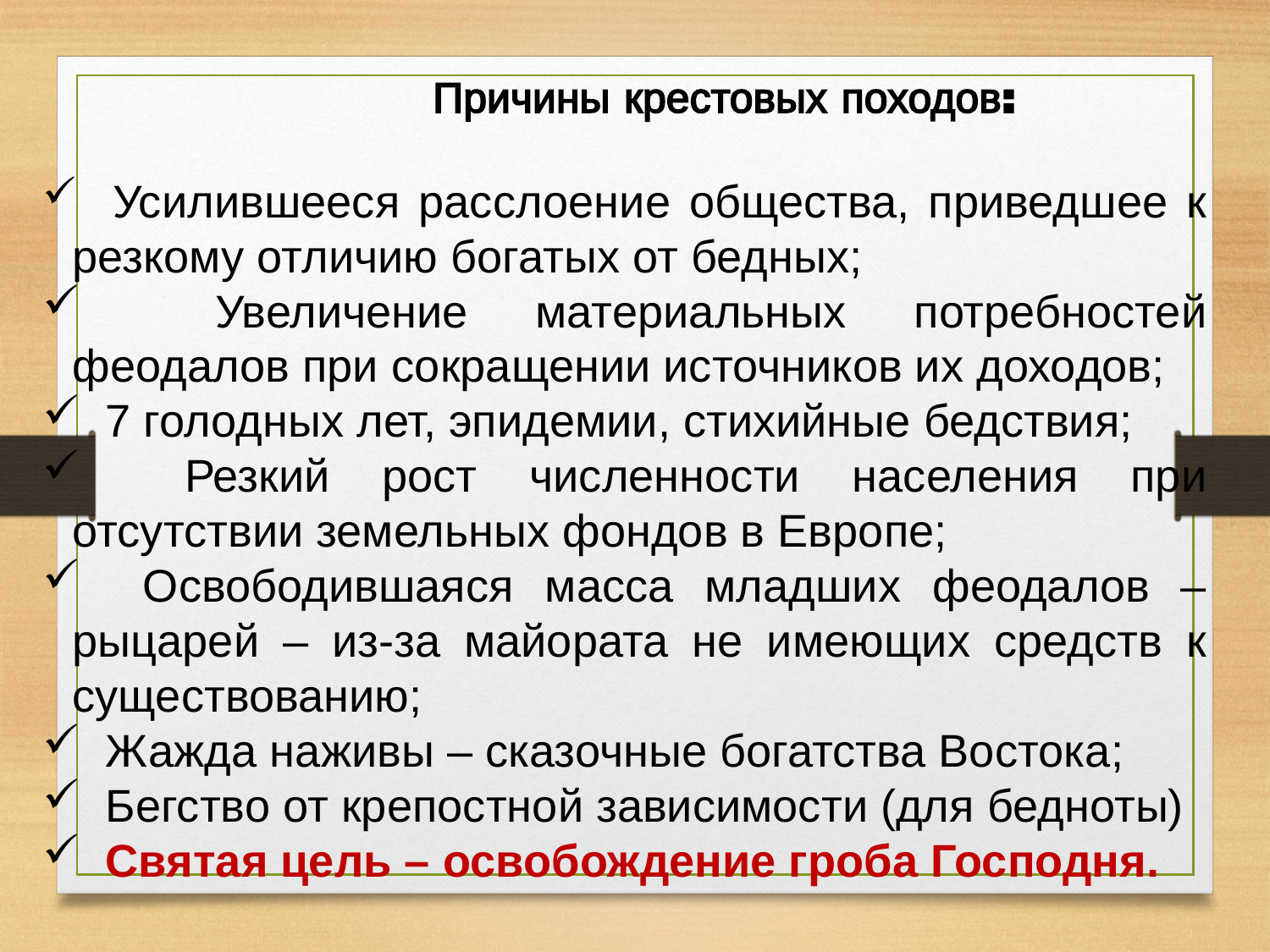

Причины крестовых походов:

  Усилившееся расслоение общества, приведшее к резкому отличию богатых от бедных;
  Увеличение материальных потребностей феодалов при сокращении источников их доходов;
  7 голодных лет, эпидемии, стихийные бедствия;
  Резкий рост численности населения при отсутствии земельных фондов в Европе;
  Освободившаяся масса младших феодалов – рыцарей – из-за майората не имеющих средств к существованию;
  Жажда наживы – сказочные богатства Востока;
  Бегство от крепостной зависимости (для бедноты)
  Святая цель – освобождение гроба Господня.